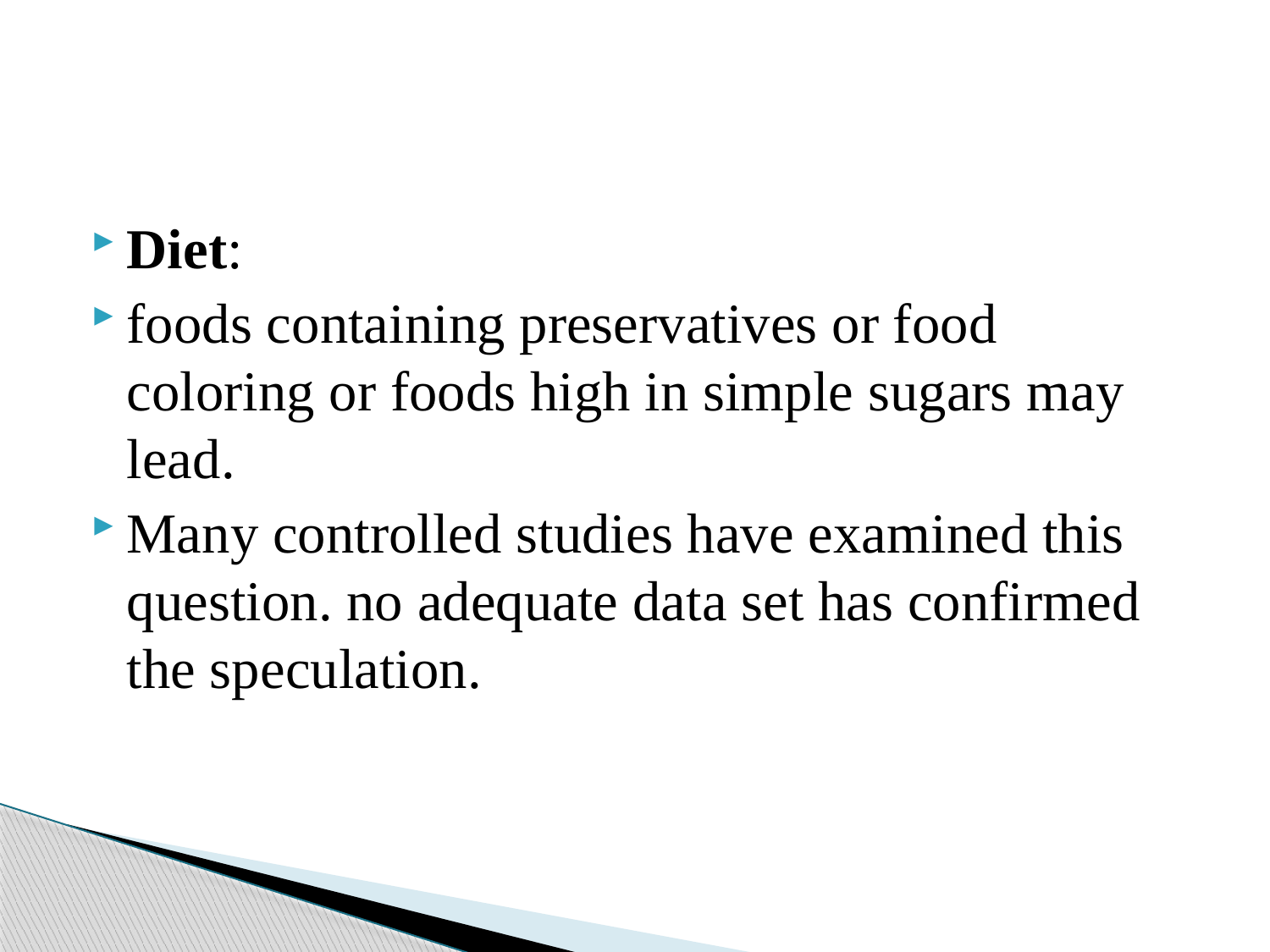

#
Diet:
foods containing preservatives or food coloring or foods high in simple sugars may lead.
Many controlled studies have examined this question. no adequate data set has confirmed the speculation.